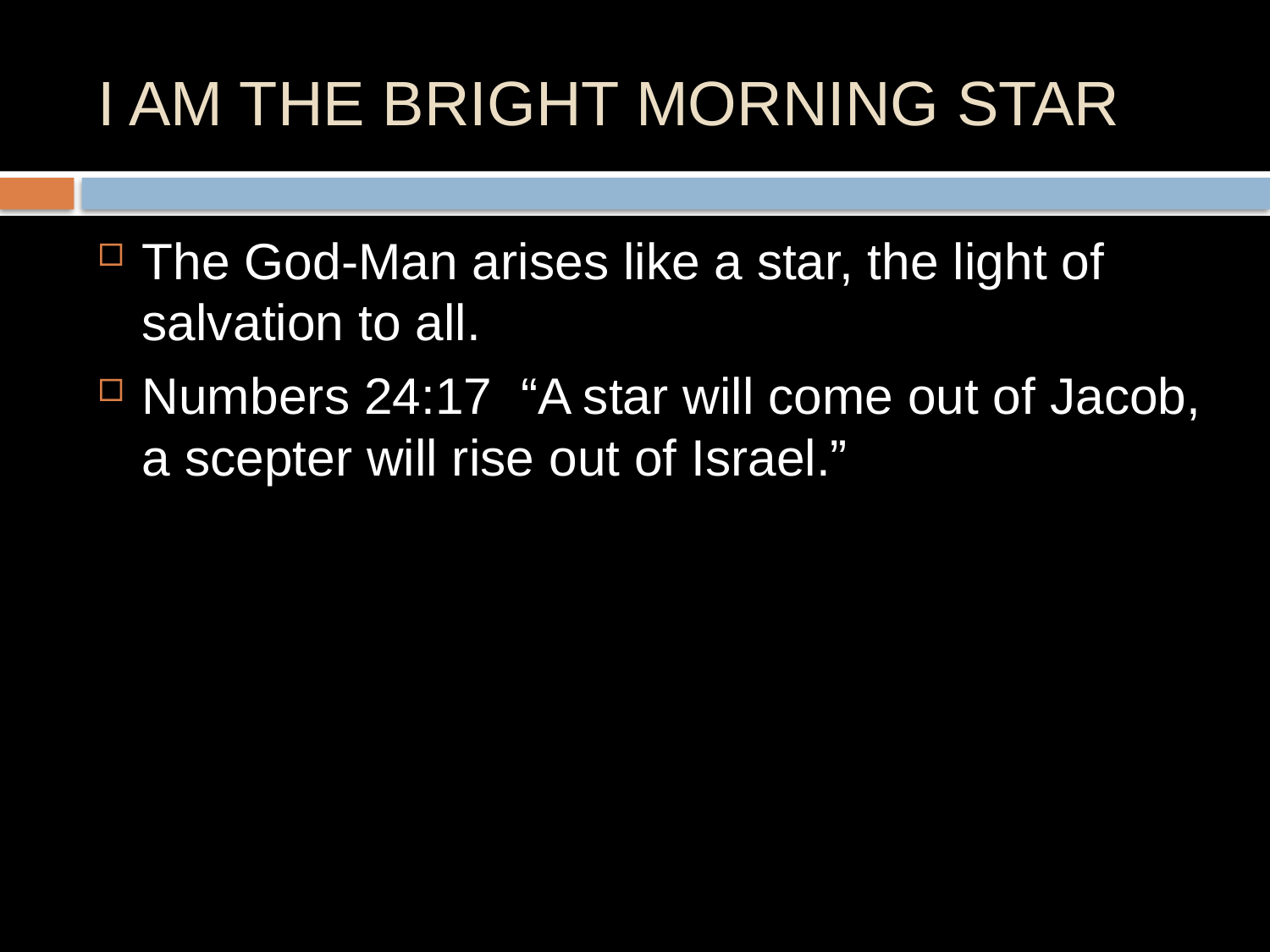

# I AM THE BRIGHT MORNING STAR
The God-Man arises like a star, the light of salvation to all.
Numbers 24:17  “A star will come out of Jacob, a scepter will rise out of Israel.”